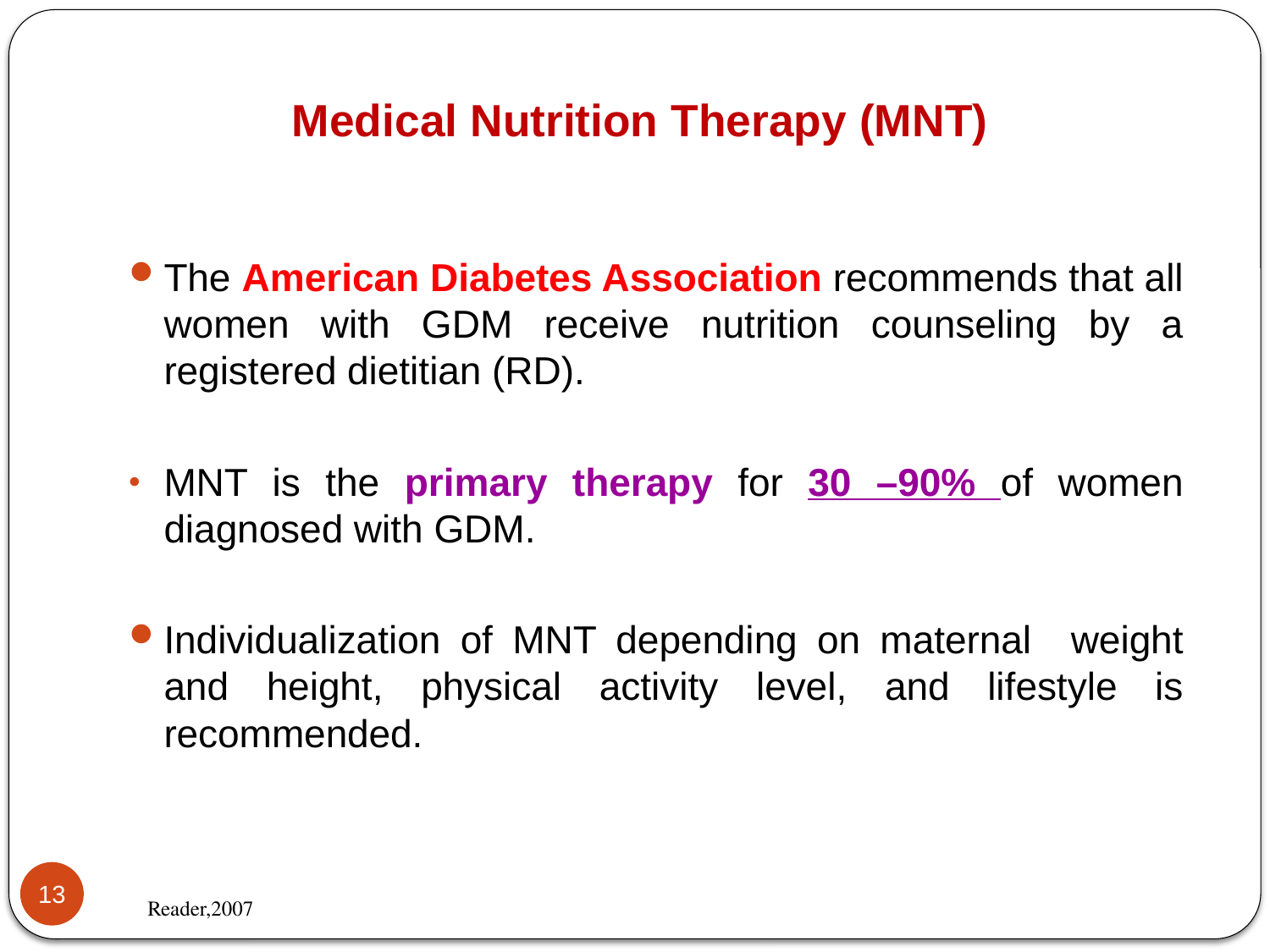

# Medical Nutrition Therapy (MNT)

The American Diabetes Association recommends that all women with GDM receive nutrition counseling by a registered dietitian (RD).

MNT is the primary therapy for 30 –90% of women diagnosed with GDM.

Individualization of MNT depending on maternal  weight and height, physical activity level, and lifestyle is recommended.

13
Reader,2007